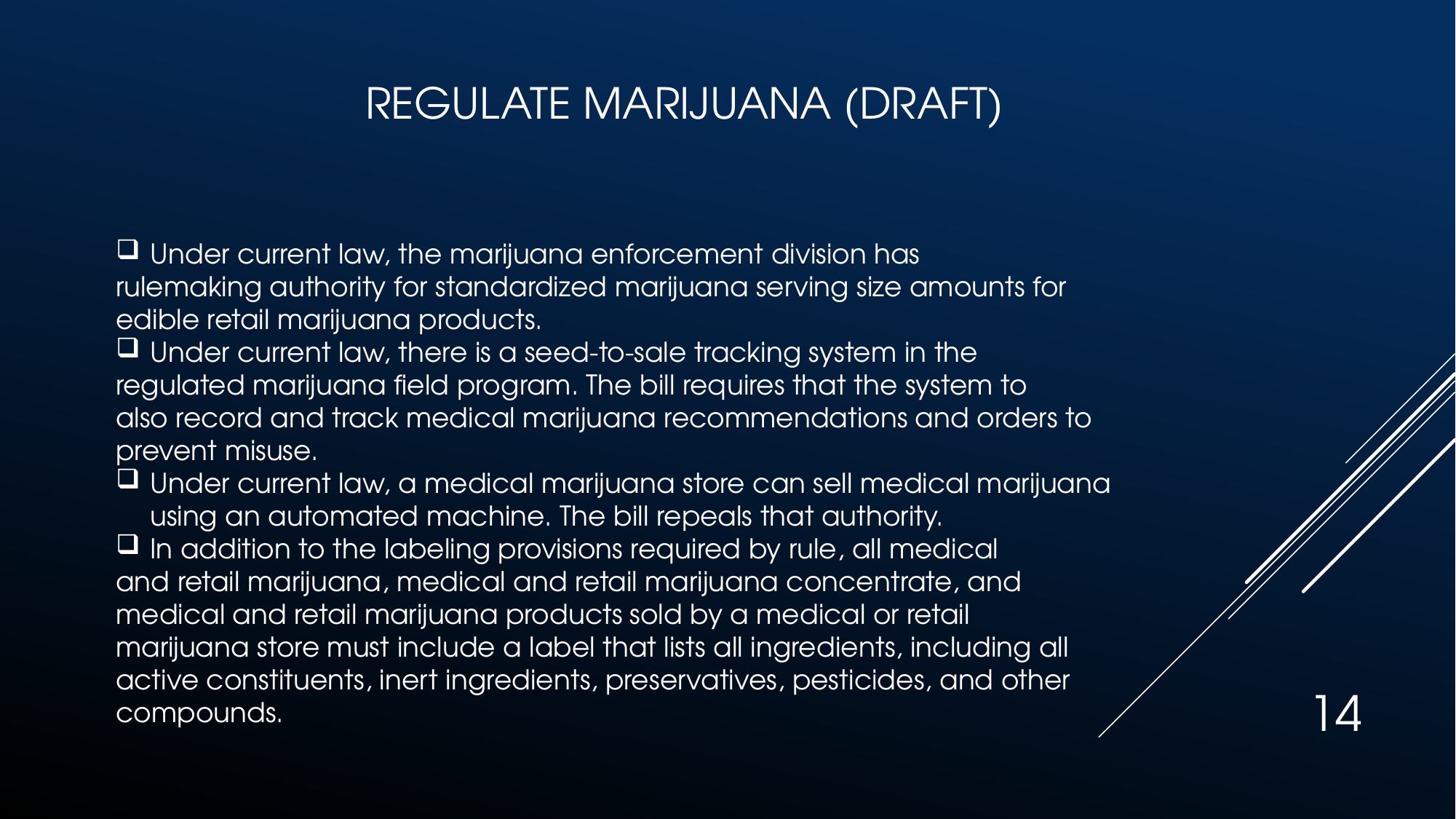

Regulate Marijuana (Draft)
Under current law, the marijuana enforcement division has
rulemaking authority for standardized marijuana serving size amounts for
edible retail marijuana products.
Under current law, there is a seed-to-sale tracking system in the
regulated marijuana field program. The bill requires that the system to
also record and track medical marijuana recommendations and orders to
prevent misuse.
Under current law, a medical marijuana store can sell medical marijuana using an automated machine. The bill repeals that authority.
In addition to the labeling provisions required by rule, all medical
and retail marijuana, medical and retail marijuana concentrate, and
medical and retail marijuana products sold by a medical or retail
marijuana store must include a label that lists all ingredients, including all
active constituents, inert ingredients, preservatives, pesticides, and other
compounds.
14